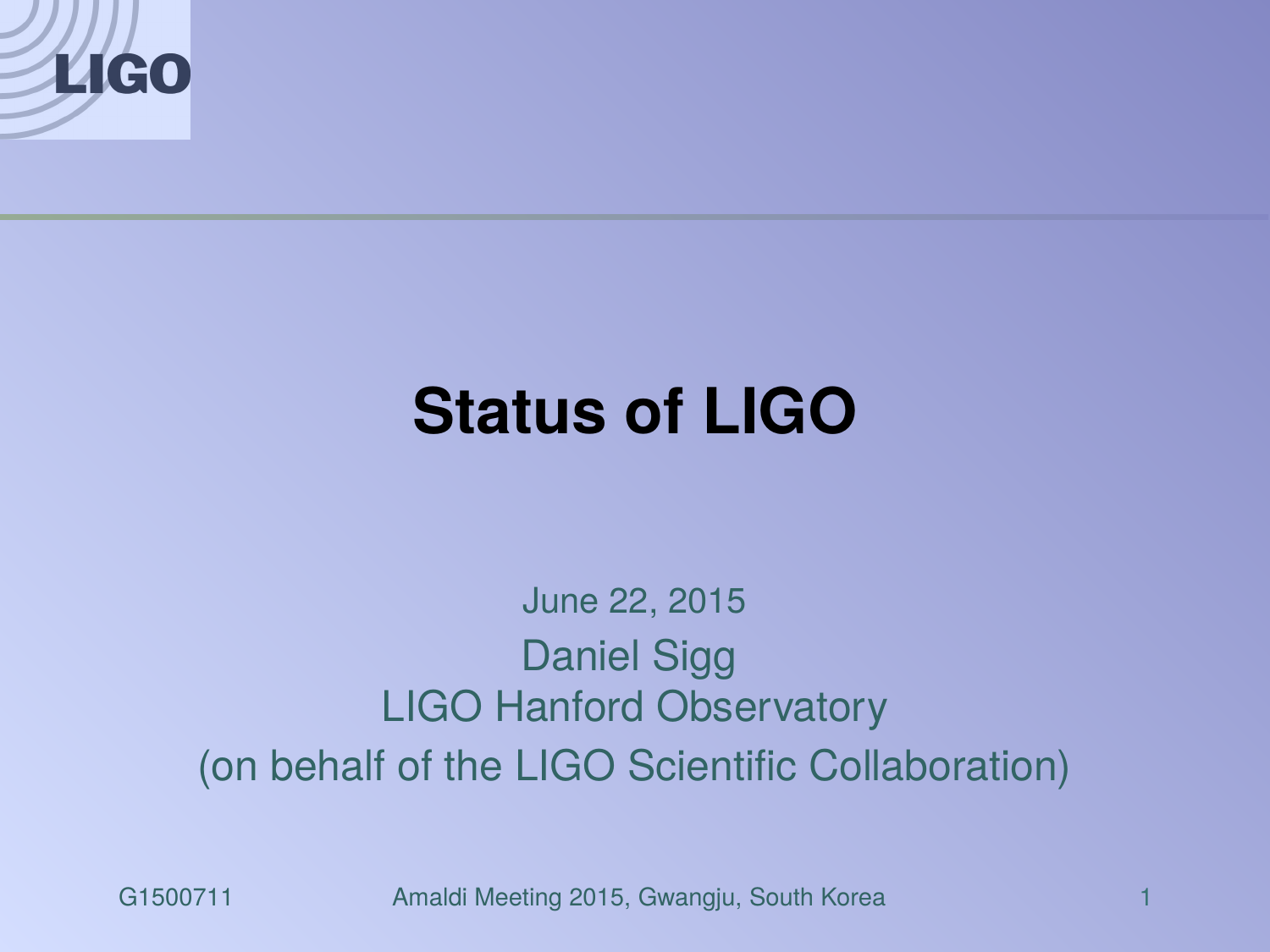

# Status of LIGO
June 22, 2015
Daniel Sigg
LIGO Hanford Observatory
(on behalf of the LIGO Scientific Collaboration)